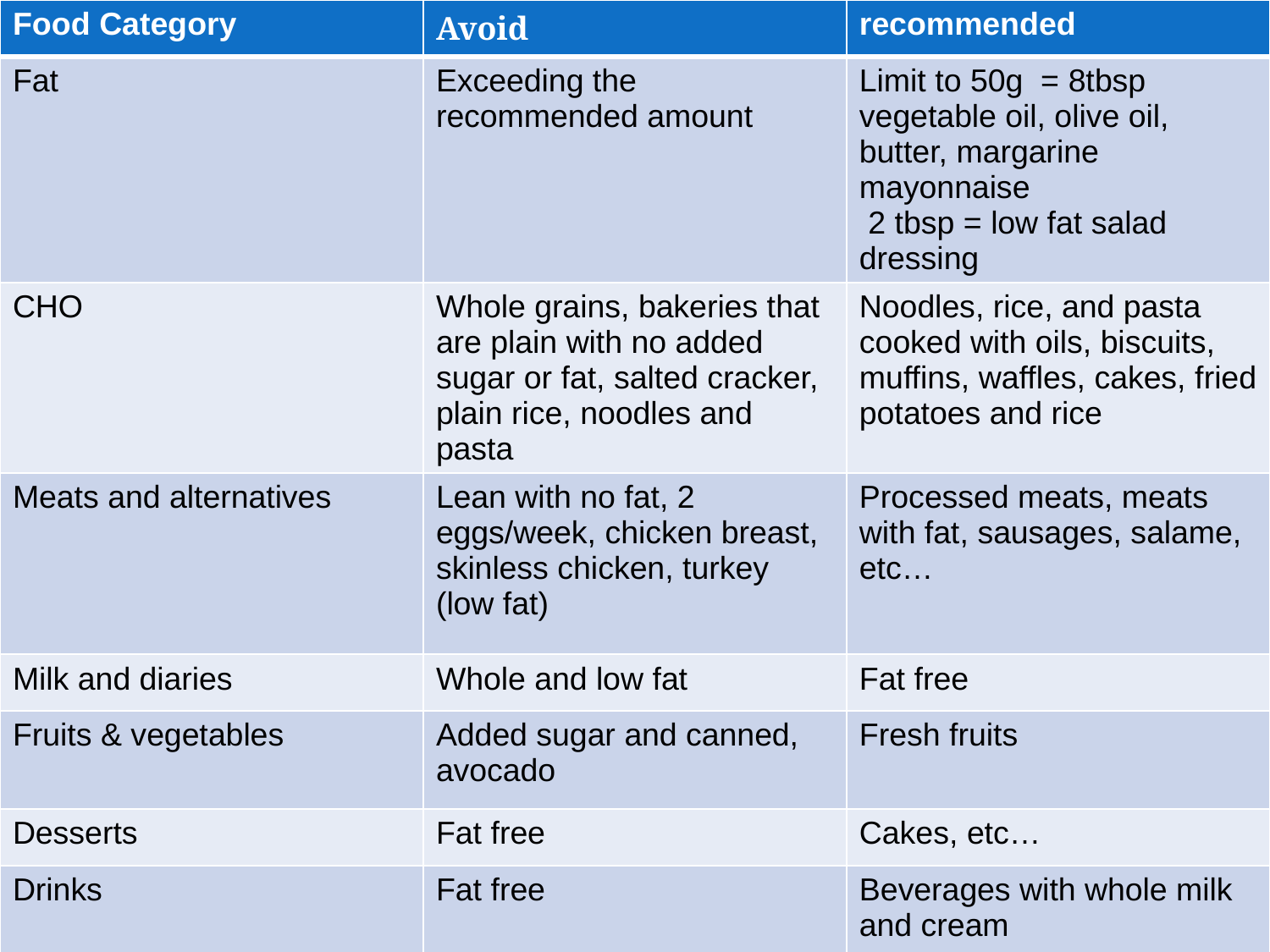

| Food Category | Avoid | recommended |
| --- | --- | --- |
| Fat | Exceeding the recommended amount | Limit to 50g = 8tbsp vegetable oil, olive oil, butter, margarine mayonnaise 2 tbsp = low fat salad dressing |
| CHO | Whole grains, bakeries that are plain with no added sugar or fat, salted cracker, plain rice, noodles and pasta | Noodles, rice, and pasta cooked with oils, biscuits, muffins, waffles, cakes, fried potatoes and rice |
| Meats and alternatives | Lean with no fat, 2 eggs/week, chicken breast, skinless chicken, turkey (low fat) | Processed meats, meats with fat, sausages, salame, etc… |
| Milk and diaries | Whole and low fat | Fat free |
| Fruits & vegetables | Added sugar and canned, avocado | Fresh fruits |
| Desserts | Fat free | Cakes, etc… |
| Drinks | Fat free | Beverages with whole milk and cream |